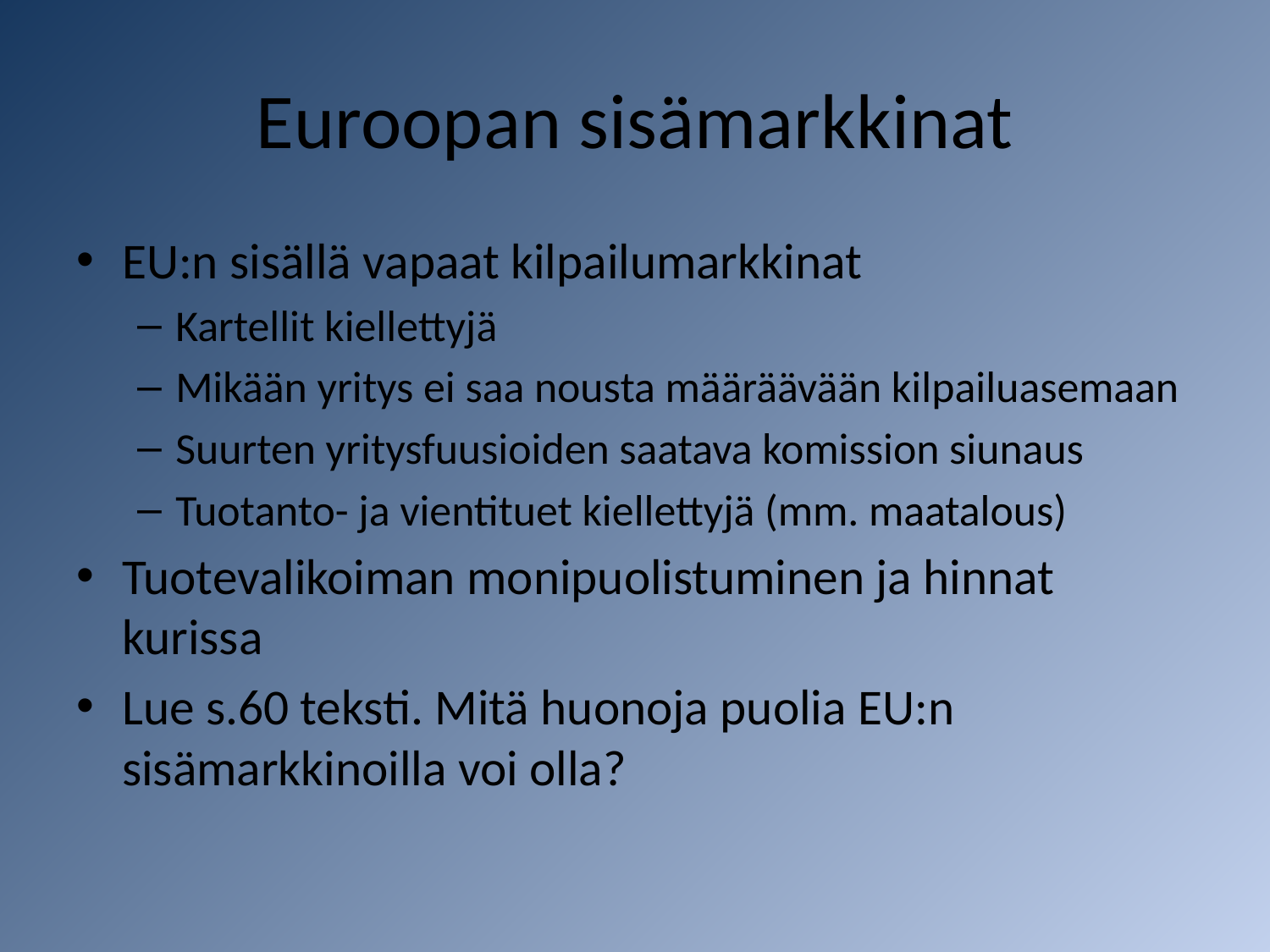

# Euroopan sisämarkkinat
EU:n sisällä vapaat kilpailumarkkinat
Kartellit kiellettyjä
Mikään yritys ei saa nousta määräävään kilpailuasemaan
Suurten yritysfuusioiden saatava komission siunaus
Tuotanto- ja vientituet kiellettyjä (mm. maatalous)
Tuotevalikoiman monipuolistuminen ja hinnat kurissa
Lue s.60 teksti. Mitä huonoja puolia EU:n sisämarkkinoilla voi olla?